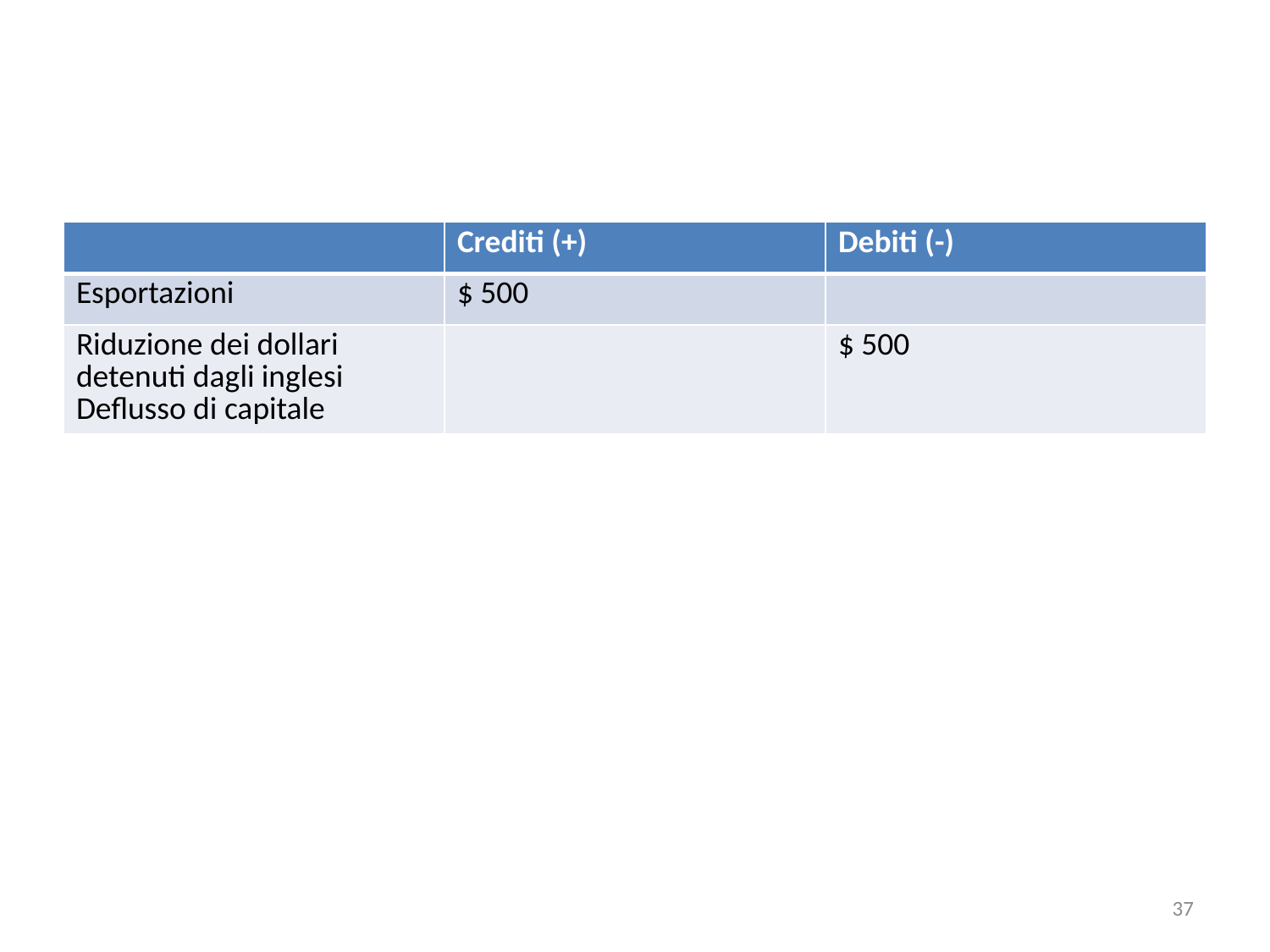

#
|  | Crediti (+) | Debiti (-) |
| --- | --- | --- |
| Esportazioni | $ 500 |  |
| Riduzione dei dollari detenuti dagli inglesi Deflusso di capitale |  | $ 500 |
37